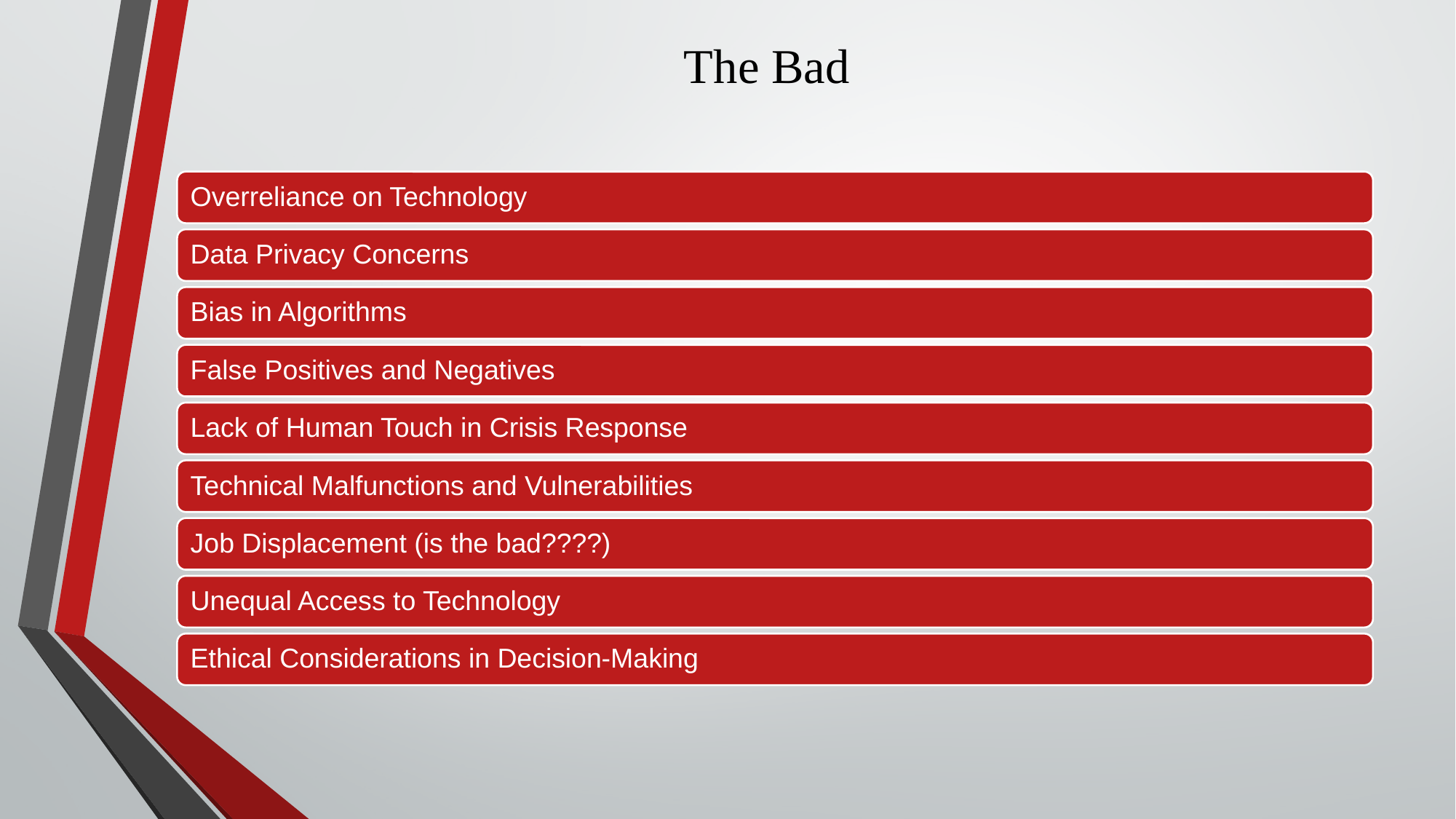

# The Bad
Overreliance on Technology
Data Privacy Concerns
Bias in Algorithms
False Positives and Negatives
Lack of Human Touch in Crisis Response
Technical Malfunctions and Vulnerabilities
Job Displacement (is the bad????)
Unequal Access to Technology
Ethical Considerations in Decision-Making